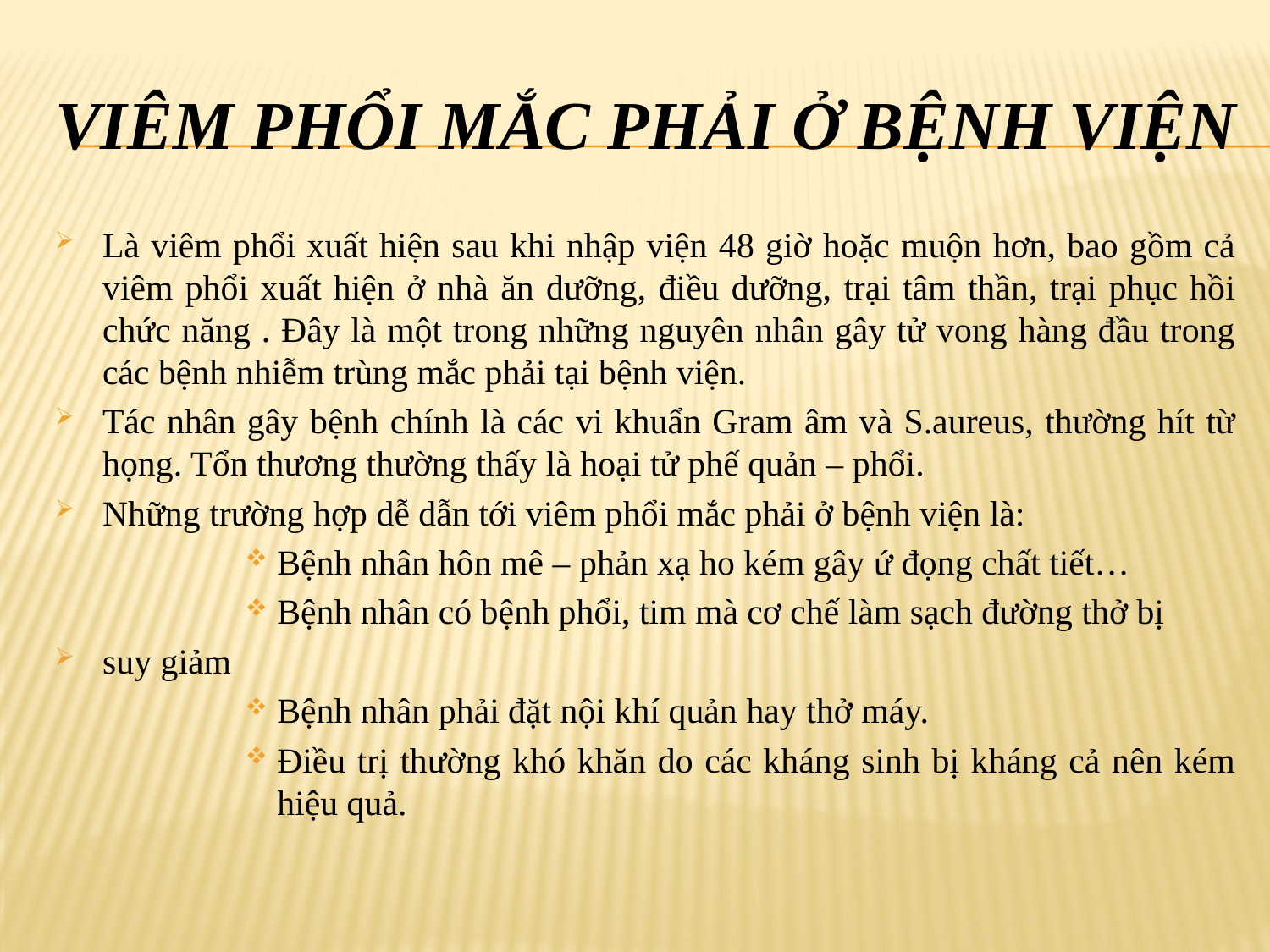

# Viêm phổi mắc phải ở Bệnh viện
Là viêm phổi xuất hiện sau khi nhập viện 48 giờ hoặc muộn hơn, bao gồm cả viêm phổi xuất hiện ở nhà ăn dưỡng, điều dưỡng, trại tâm thần, trại phục hồi chức năng . Đây là một trong những nguyên nhân gây tử vong hàng đầu trong các bệnh nhiễm trùng mắc phải tại bệnh viện.
Tác nhân gây bệnh chính là các vi khuẩn Gram âm và S.aureus, thường hít từ họng. Tổn thương thường thấy là hoại tử phế quản – phổi.
Những trường hợp dễ dẫn tới viêm phổi mắc phải ở bệnh viện là:
Bệnh nhân hôn mê – phản xạ ho kém gây ứ đọng chất tiết…
Bệnh nhân có bệnh phổi, tim mà cơ chế làm sạch đường thở bị
suy giảm
Bệnh nhân phải đặt nội khí quản hay thở máy.
Điều trị thường khó khăn do các kháng sinh bị kháng cả nên kém hiệu quả.